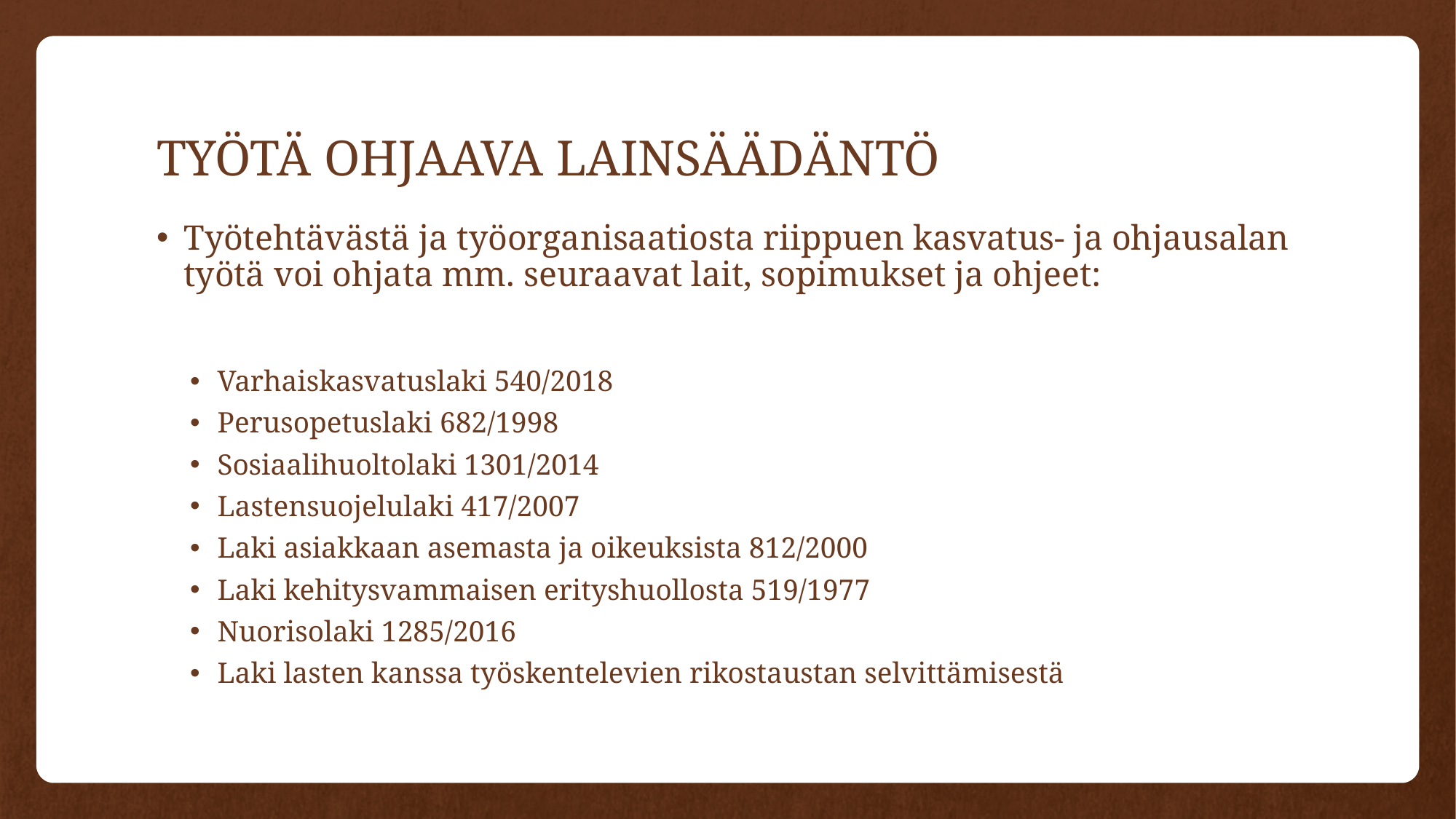

# TYÖTÄ OHJAAVA LAINSÄÄDÄNTÖ
Työtehtävästä ja työorganisaatiosta riippuen kasvatus- ja ohjausalan työtä voi ohjata mm. seuraavat lait, sopimukset ja ohjeet:

Varhaiskasvatuslaki 540/2018
Perusopetuslaki 682/1998
Sosiaalihuoltolaki 1301/2014
Lastensuojelulaki 417/2007
Laki asiakkaan asemasta ja oikeuksista 812/2000
Laki kehitysvammaisen erityshuollosta 519/1977
Nuorisolaki 1285/2016
Laki lasten kanssa työskentelevien rikostaustan selvittämisestä